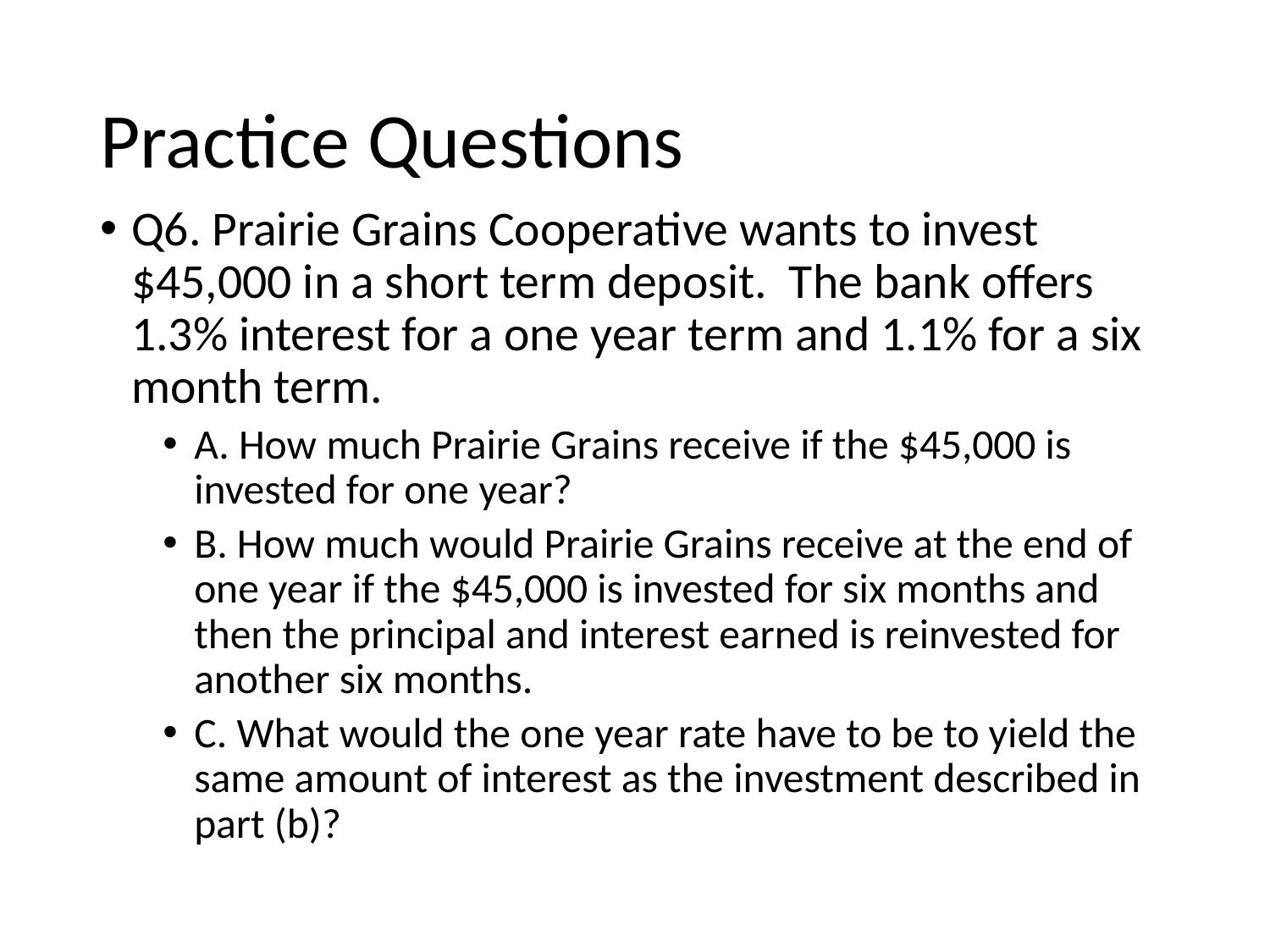

# Practice Questions
Q6. Prairie Grains Cooperative wants to invest $45,000 in a short term deposit.  The bank offers 1.3% interest for a one year term and 1.1% for a six month term.
A. How much Prairie Grains receive if the $45,000 is invested for one year?
B. How much would Prairie Grains receive at the end of one year if the $45,000 is invested for six months and then the principal and interest earned is reinvested for another six months.
C. What would the one year rate have to be to yield the same amount of interest as the investment described in part (b)?